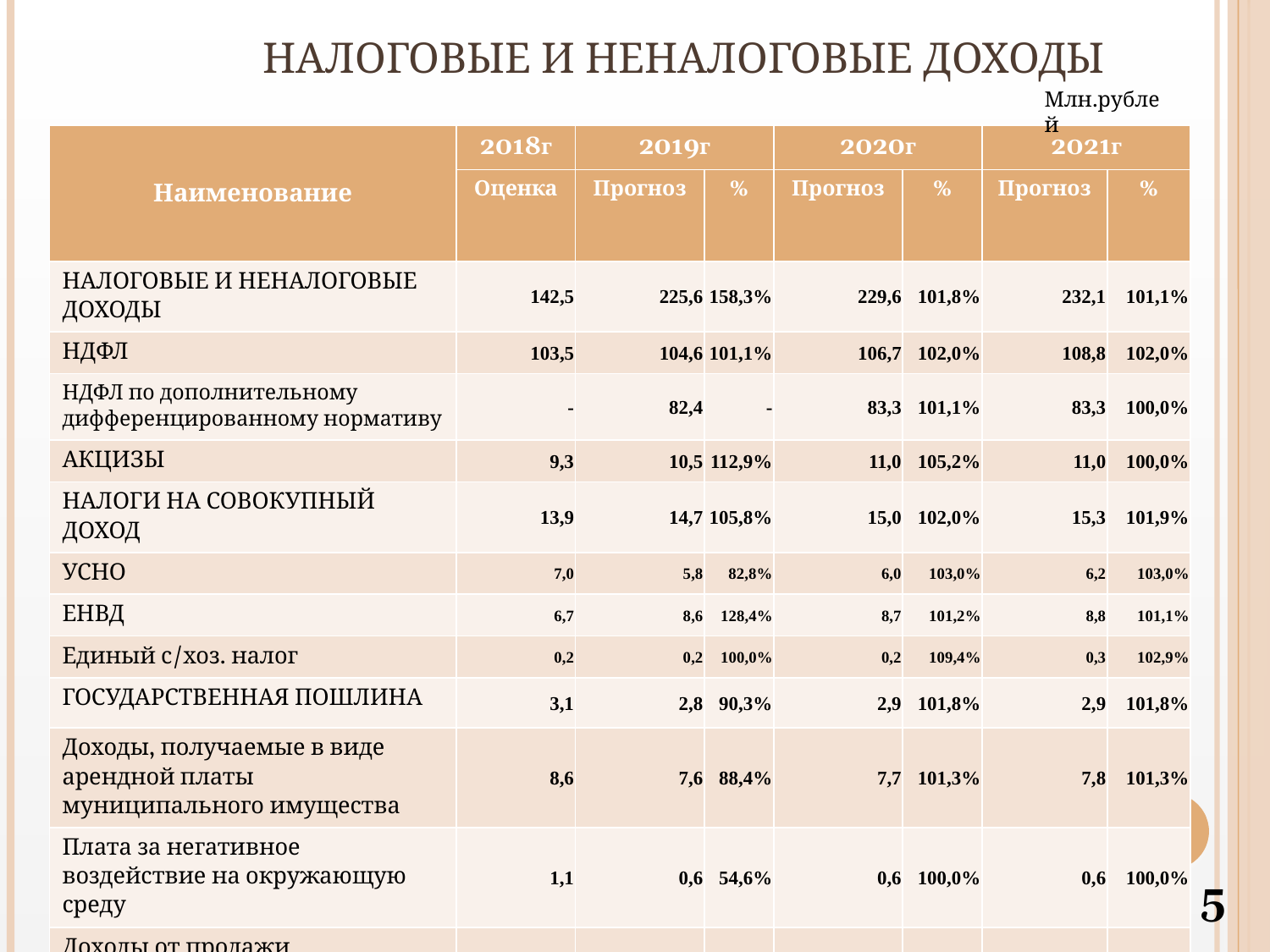

# Налоговые и неналоговые доходы
Млн.рублей
| Наименование | 2018г | 2019г |  | 2020г |  | 2021г |  |
| --- | --- | --- | --- | --- | --- | --- | --- |
|  | Оценка | Прогноз | % | Прогноз | % | Прогноз | % |
| НАЛОГОВЫЕ И НЕНАЛОГОВЫЕ ДОХОДЫ | 142,5 | 225,6 | 158,3% | 229,6 | 101,8% | 232,1 | 101,1% |
| НДФЛ | 103,5 | 104,6 | 101,1% | 106,7 | 102,0% | 108,8 | 102,0% |
| НДФЛ по дополнительному дифференцированному нормативу | - | 82,4 | - | 83,3 | 101,1% | 83,3 | 100,0% |
| АКЦИЗЫ | 9,3 | 10,5 | 112,9% | 11,0 | 105,2% | 11,0 | 100,0% |
| НАЛОГИ НА СОВОКУПНЫЙ ДОХОД | 13,9 | 14,7 | 105,8% | 15,0 | 102,0% | 15,3 | 101,9% |
| УСНО | 7,0 | 5,8 | 82,8% | 6,0 | 103,0% | 6,2 | 103,0% |
| ЕНВД | 6,7 | 8,6 | 128,4% | 8,7 | 101,2% | 8,8 | 101,1% |
| Единый с/хоз. налог | 0,2 | 0,2 | 100,0% | 0,2 | 109,4% | 0,3 | 102,9% |
| ГОСУДАРСТВЕННАЯ ПОШЛИНА | 3,1 | 2,8 | 90,3% | 2,9 | 101,8% | 2,9 | 101,8% |
| Доходы, получаемые в виде арендной платы муниципального имущества | 8,6 | 7,6 | 88,4% | 7,7 | 101,3% | 7,8 | 101,3% |
| Плата за негативное воздействие на окружающую среду | 1,1 | 0,6 | 54,6% | 0,6 | 100,0% | 0,6 | 100,0% |
| Доходы от продажи материальных и нематериальных активов | 0,6 | 0,7 | 116,6% | 0,7 | 100,0% | 0,6 | 84,6% |
| Штрафы | 2,2 | 1,8 | 81,8% | 1,8 | 100,0% | 1,8 | 100,0% |

5